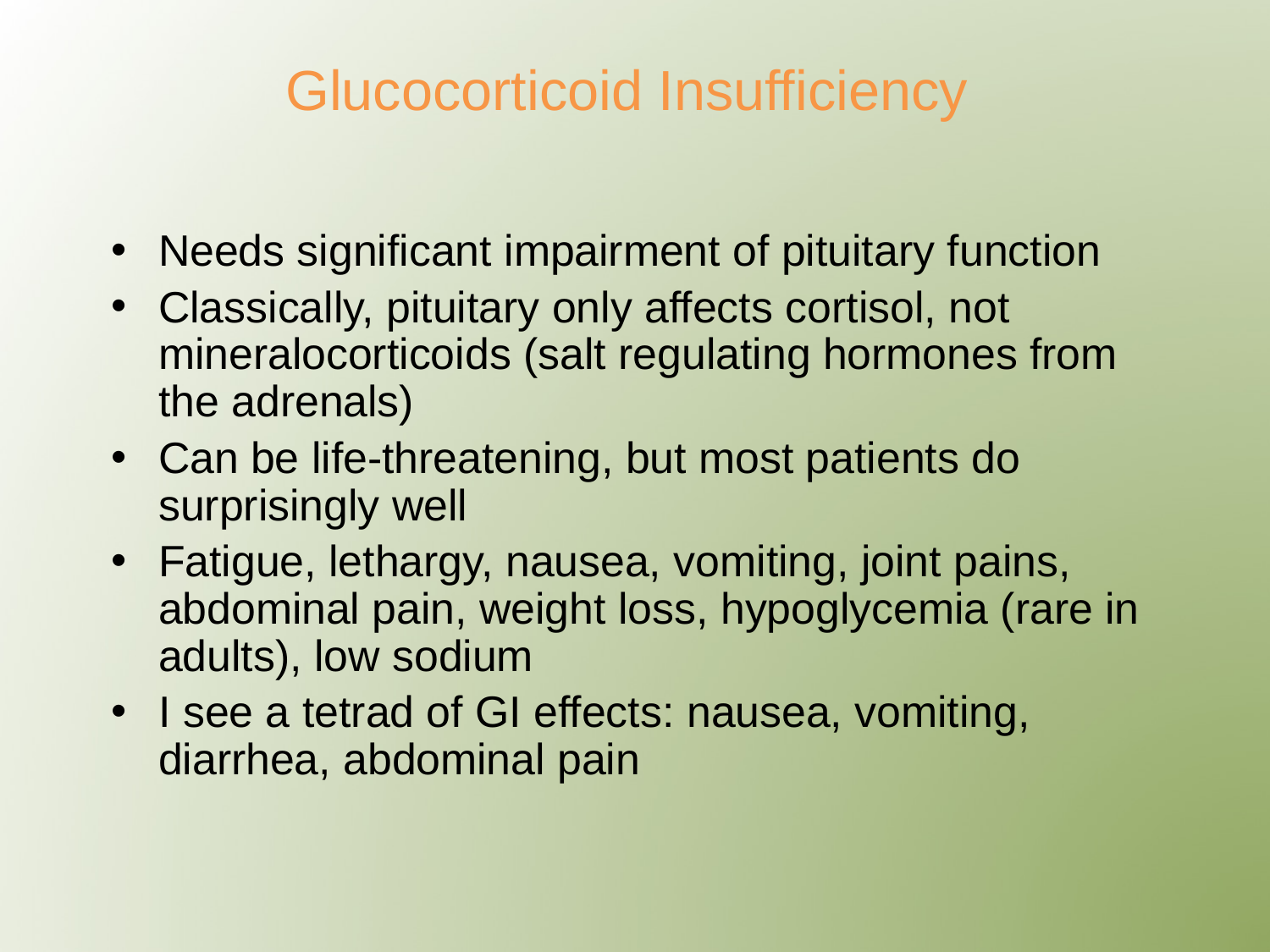

# Glucocorticoid Insufficiency
Needs significant impairment of pituitary function
Classically, pituitary only affects cortisol, not mineralocorticoids (salt regulating hormones from the adrenals)
Can be life-threatening, but most patients do surprisingly well
Fatigue, lethargy, nausea, vomiting, joint pains, abdominal pain, weight loss, hypoglycemia (rare in adults), low sodium
I see a tetrad of GI effects: nausea, vomiting, diarrhea, abdominal pain